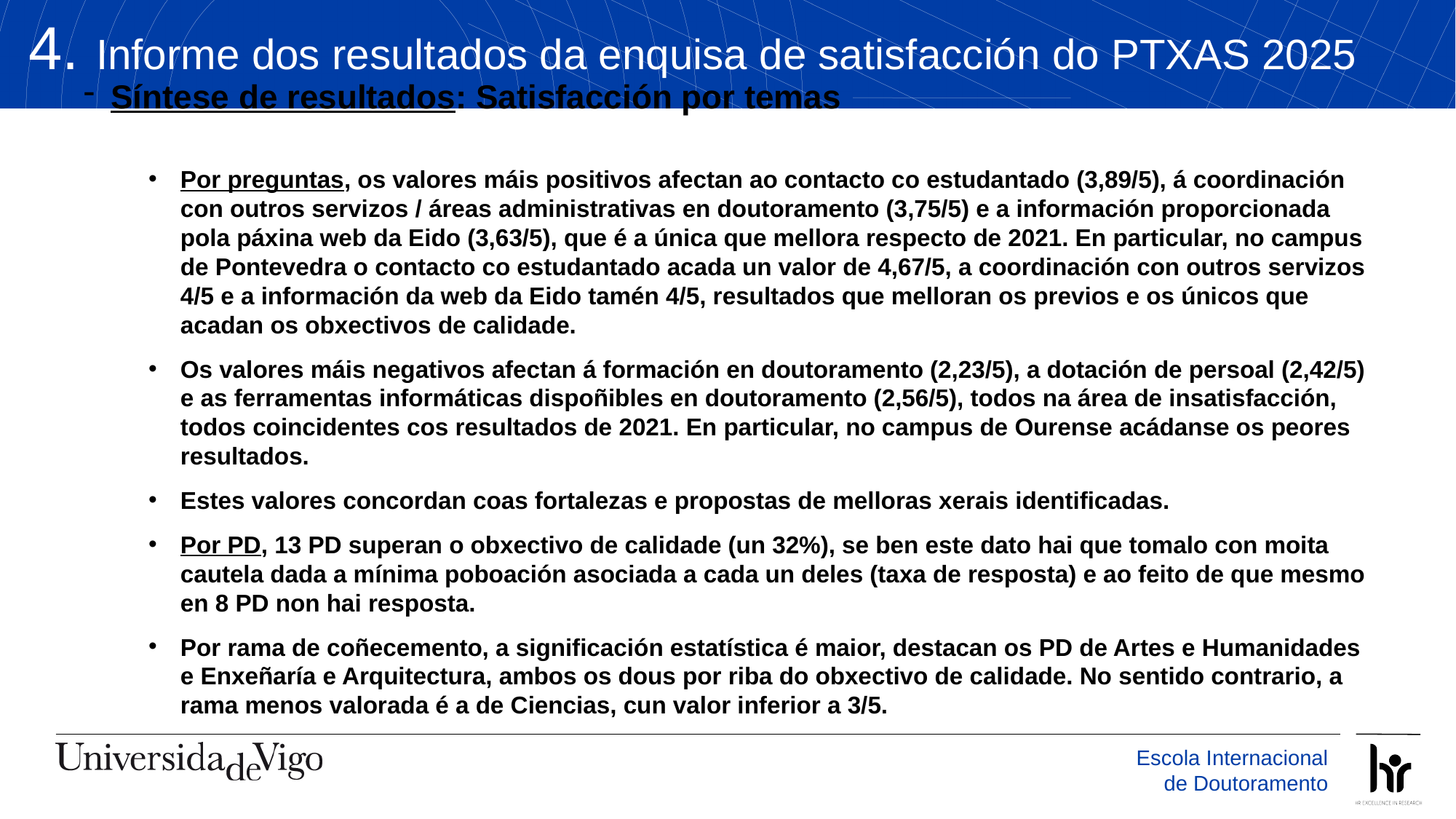

4. Informe dos resultados da enquisa de satisfacción do PTXAS 2025

Síntese de resultados: Satisfacción por temas

Por preguntas, os valores máis positivos afectan ao contacto co estudantado (3,89/5), á coordinación con outros servizos / áreas administrativas en doutoramento (3,75/5) e a información proporcionada pola páxina web da Eido (3,63/5), que é a única que mellora respecto de 2021. En particular, no campus de Pontevedra o contacto co estudantado acada un valor de 4,67/5, a coordinación con outros servizos 4/5 e a información da web da Eido tamén 4/5, resultados que melloran os previos e os únicos que acadan os obxectivos de calidade.
Os valores máis negativos afectan á formación en doutoramento (2,23/5), a dotación de persoal (2,42/5) e as ferramentas informáticas dispoñibles en doutoramento (2,56/5), todos na área de insatisfacción, todos coincidentes cos resultados de 2021. En particular, no campus de Ourense acádanse os peores resultados.
Estes valores concordan coas fortalezas e propostas de melloras xerais identificadas.
Por PD, 13 PD superan o obxectivo de calidade (un 32%), se ben este dato hai que tomalo con moita cautela dada a mínima poboación asociada a cada un deles (taxa de resposta) e ao feito de que mesmo en 8 PD non hai resposta.
Por rama de coñecemento, a significación estatística é maior, destacan os PD de Artes e Humanidades e Enxeñaría e Arquitectura, ambos os dous por riba do obxectivo de calidade. No sentido contrario, a rama menos valorada é a de Ciencias, cun valor inferior a 3/5.